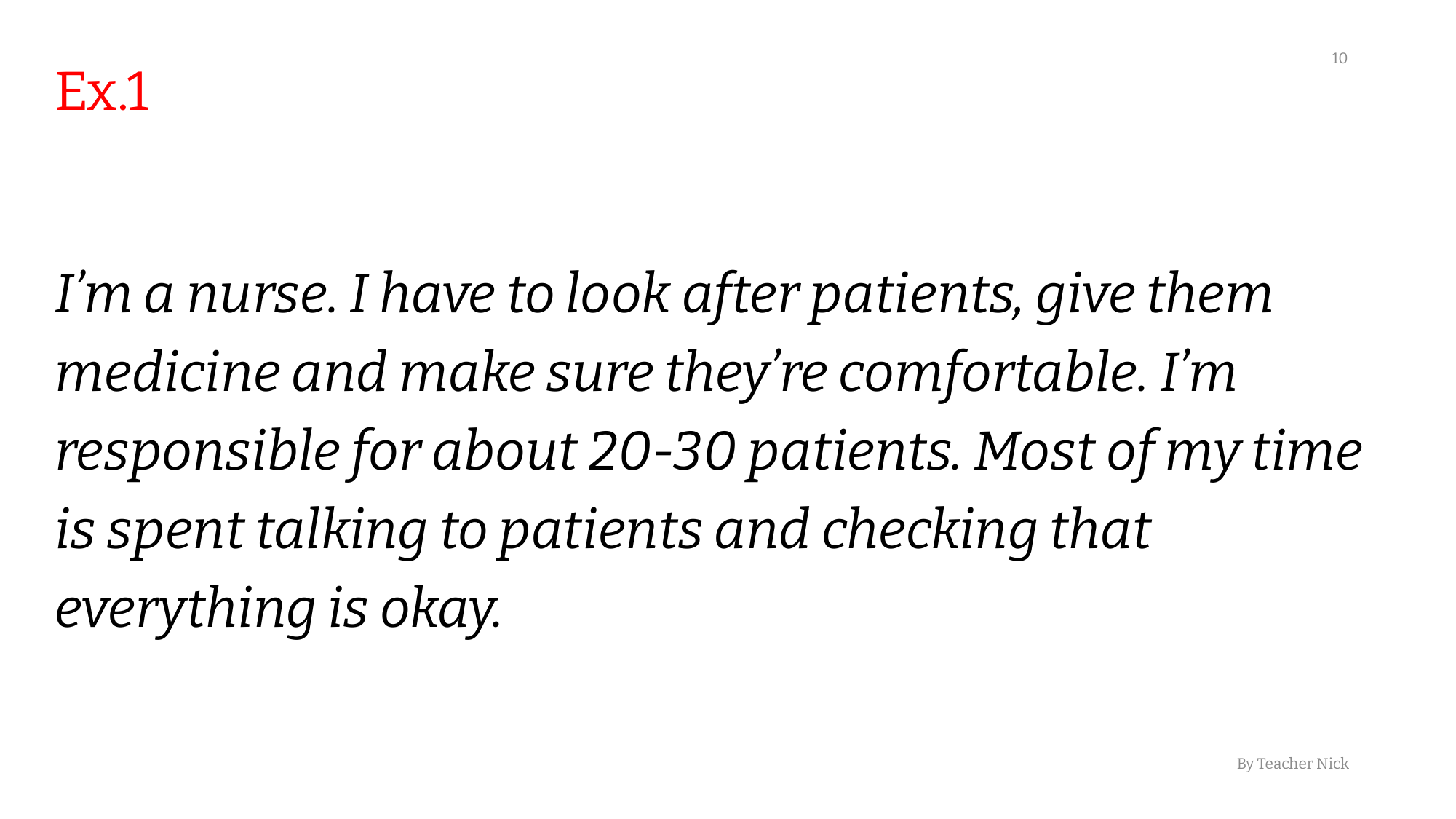

Ex.1

I’m a nurse. I have to look after patients, give them medicine and make sure they’re comfortable. I’m responsible for about 20-30 patients. Most of my time is spent talking to patients and checking that everything is okay.

10

By Teacher Nick